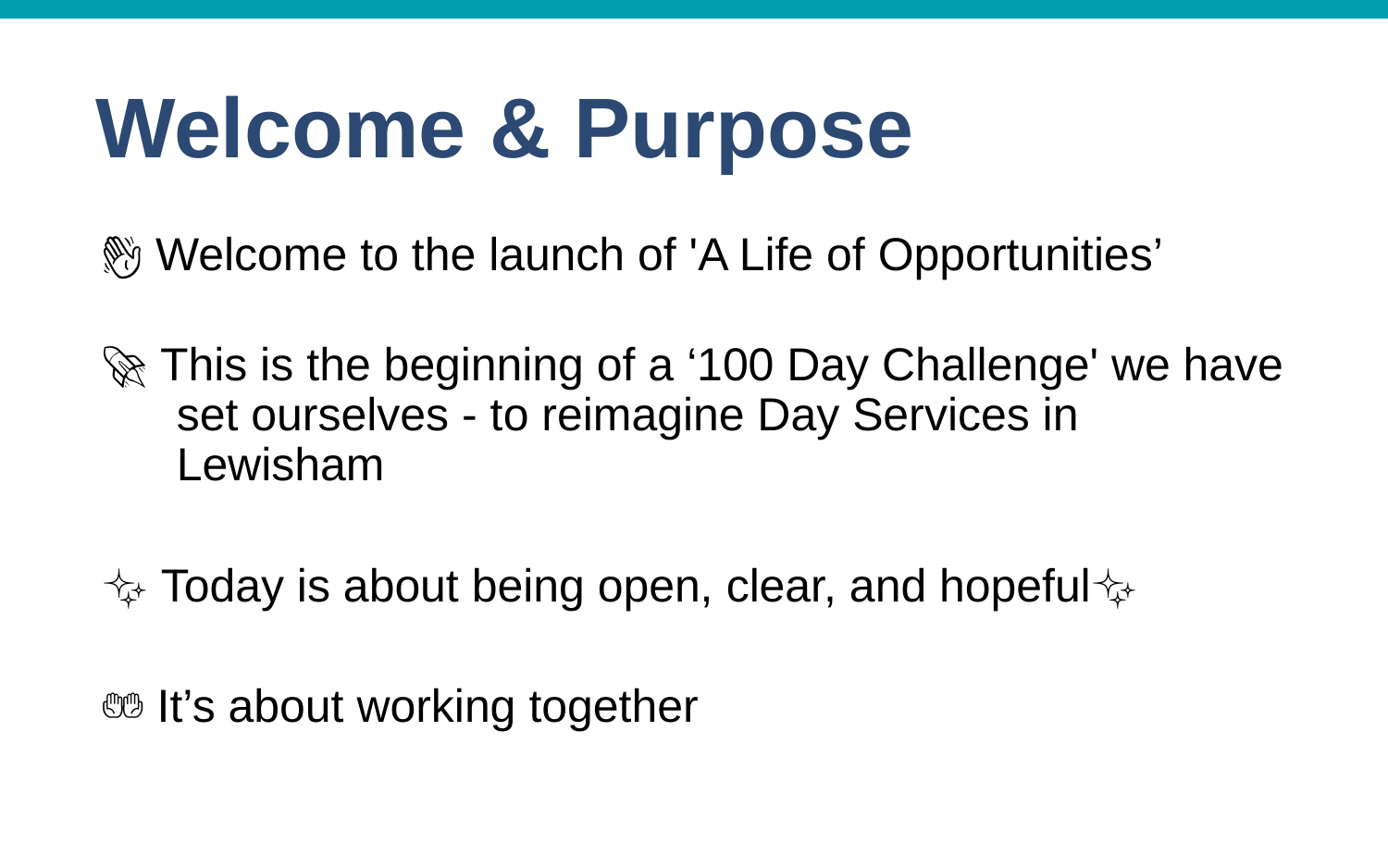

# Welcome & Purpose
👋 Welcome to the launch of 'A Life of Opportunities’

🚀 This is the beginning of a ‘100 Day Challenge' we have set ourselves - to reimagine Day Services in Lewisham

✨ Today is about being open, clear, and hopeful✨

🤲 It’s about working together